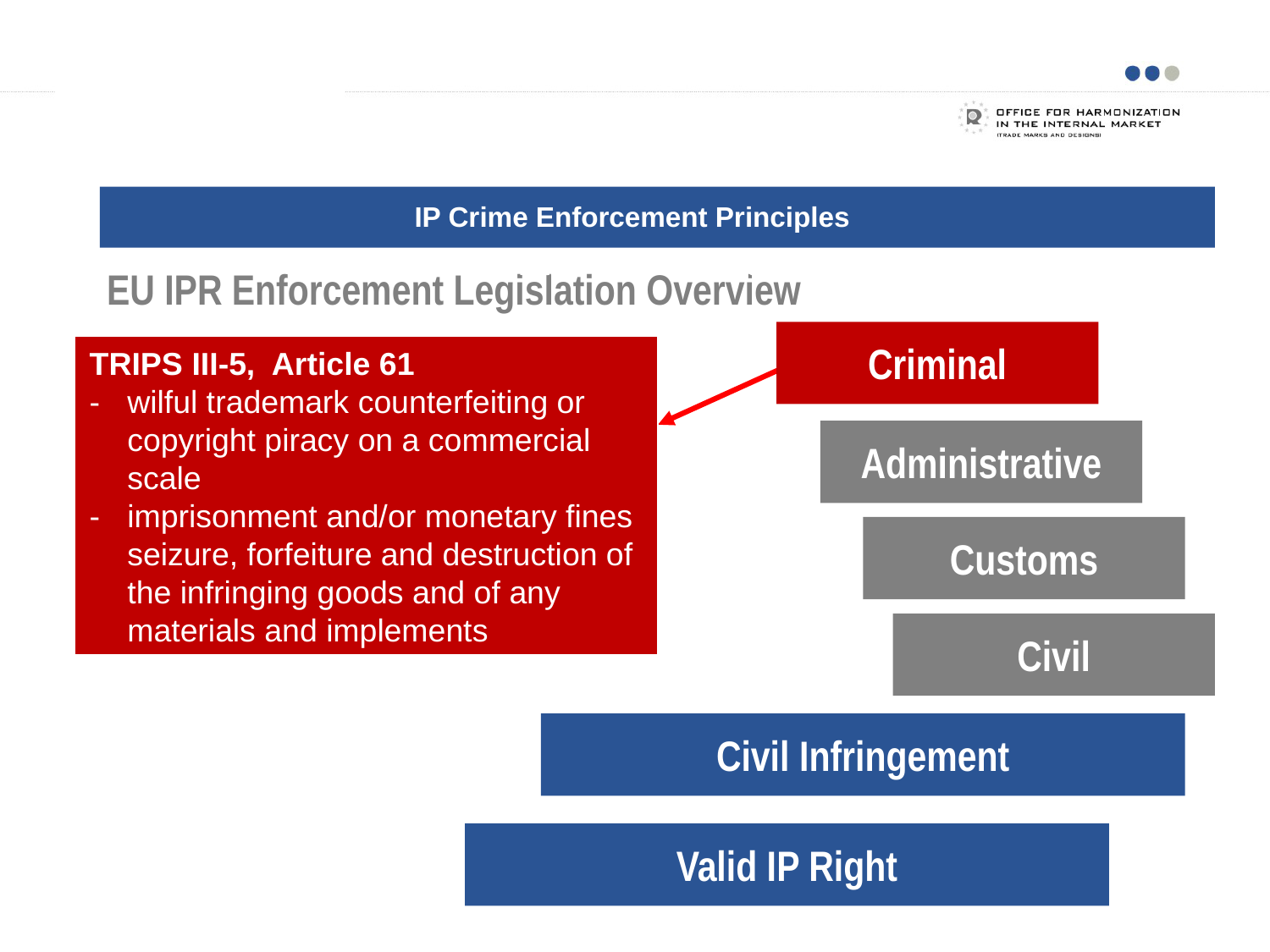

Examples of business models

IP Crime Enforcement Principles
EU Legislation and National Implementations
# EU IPR Enforcement Legislation Overview

Criminal
TRIPS III-5,  Article 61
-	wilful trademark counterfeiting or copyright piracy on a commercial scale
-	imprisonment and/or monetary fines seizure, forfeiture and destruction of the infringing goods and of any materials and implements
Administrative
Customs
Civil
Civil Infringement
Valid IP Right